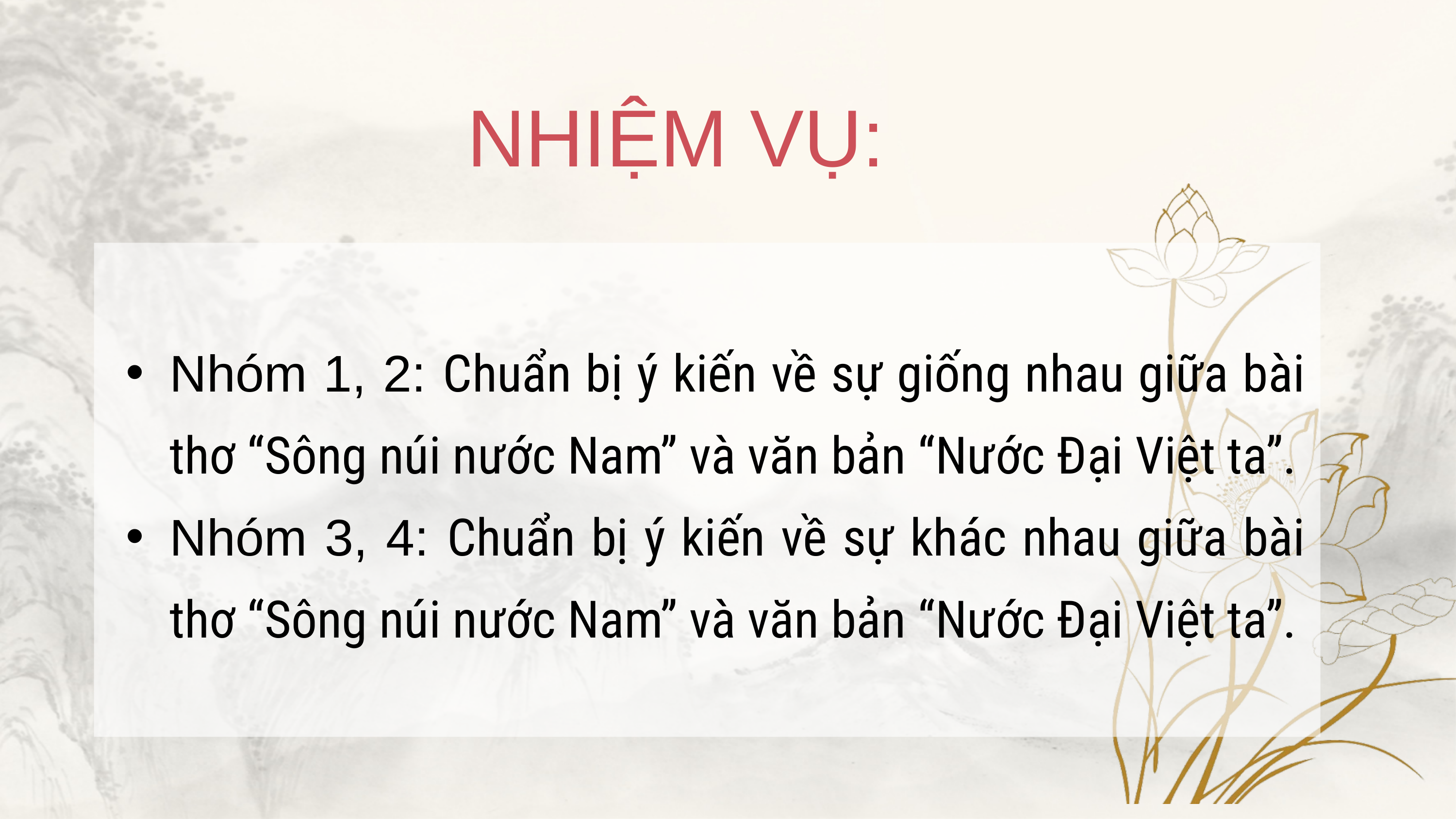

NHIỆM VỤ:

Nhóm 1, 2: Chuẩn bị ý kiến về sự giống nhau giữa bài thơ “Sông núi nước Nam” và văn bản “Nước Đại Việt ta”.
Nhóm 3, 4: Chuẩn bị ý kiến về sự khác nhau giữa bài thơ “Sông núi nước Nam” và văn bản “Nước Đại Việt ta”.